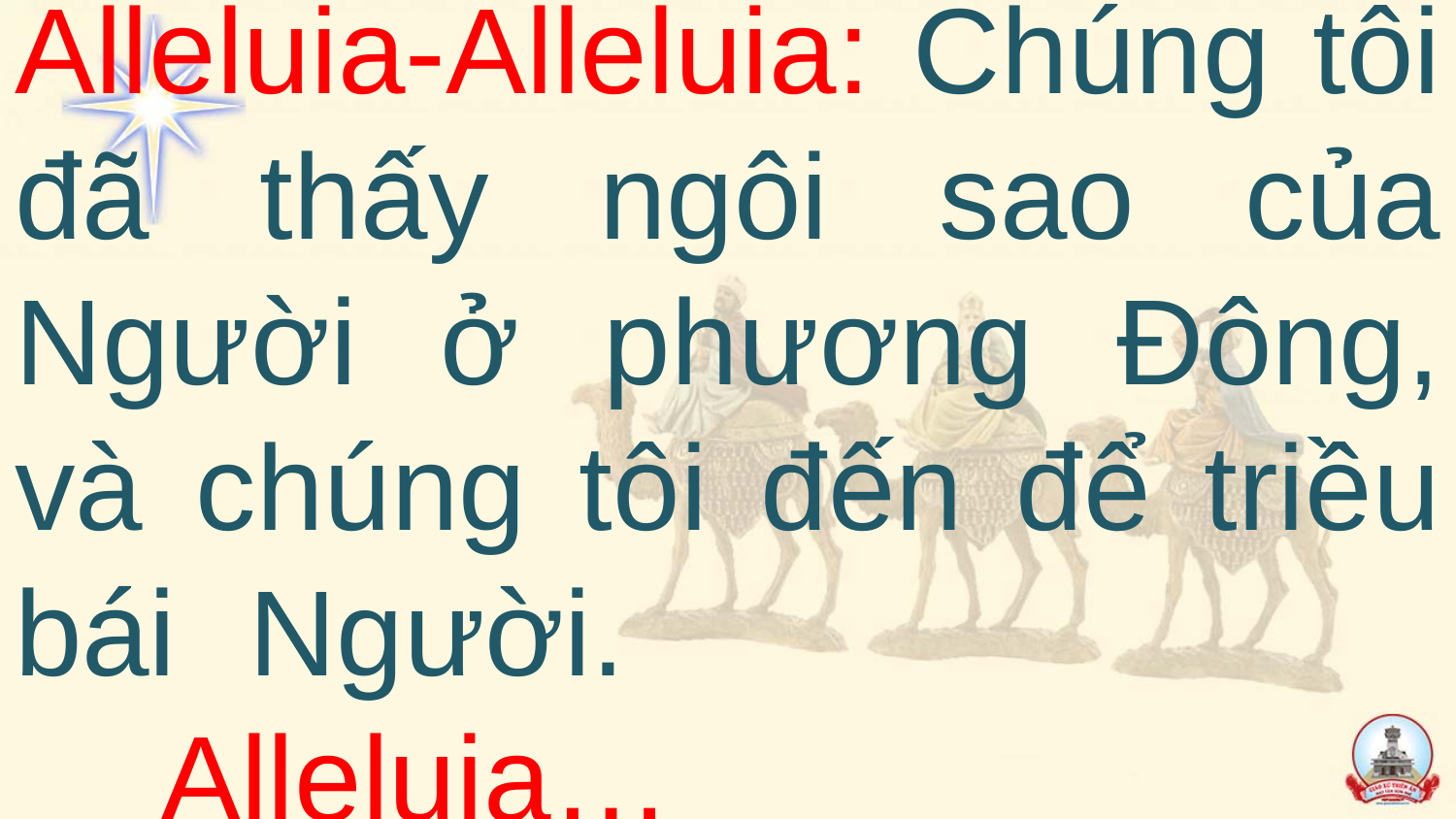

# Alleluia-Alleluia: Chúng tôi đã thấy ngôi sao của Người ở phương Đông, và chúng tôi đến để triều bái Người.  						Alleluia…